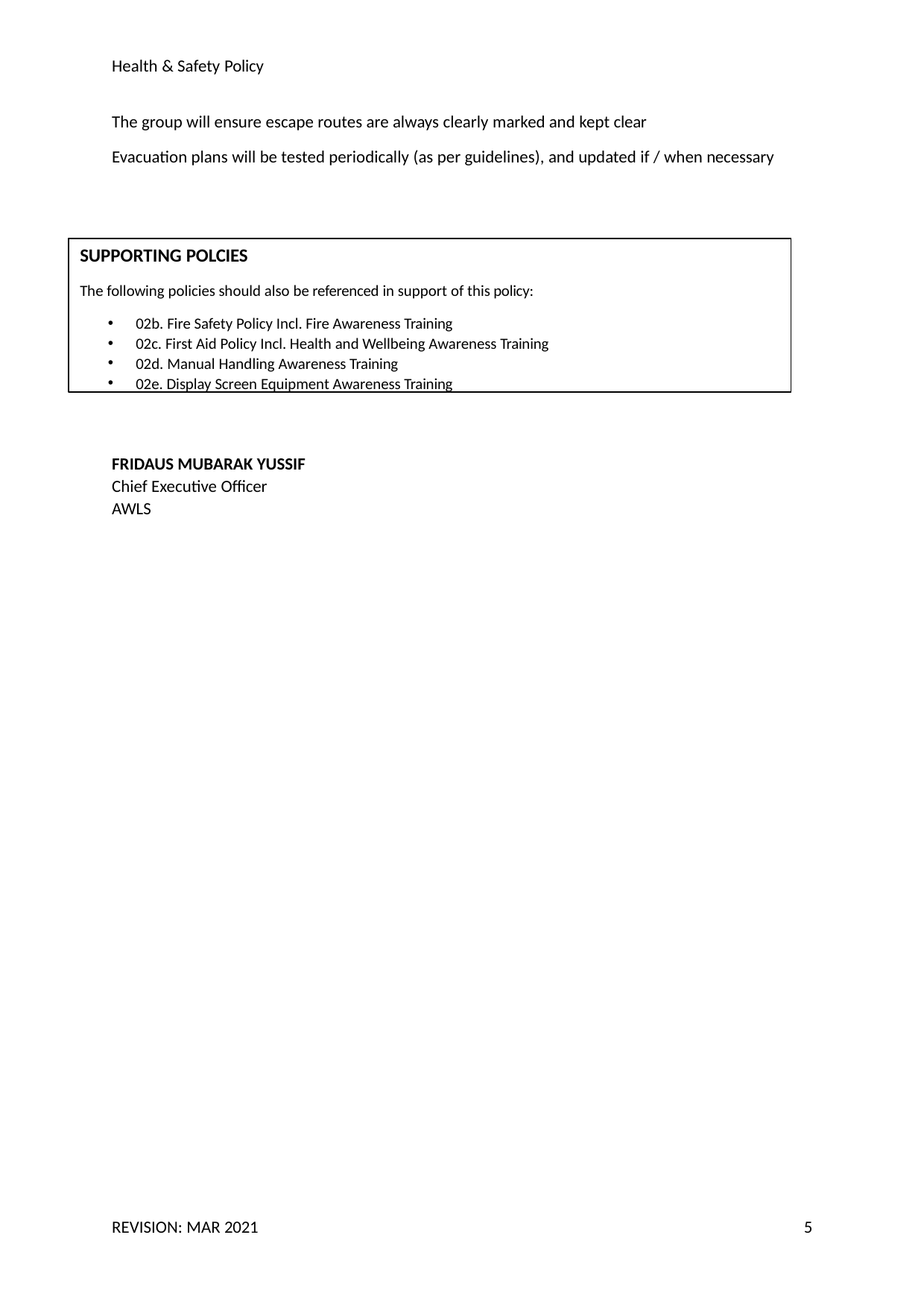

Health & Safety Policy

The group will ensure escape routes are always clearly marked and kept clear
Evacuation plans will be tested periodically (as per guidelines), and updated if / when necessary
SUPPORTING POLCIES
The following policies should also be referenced in support of this policy:
02b. Fire Safety Policy Incl. Fire Awareness Training
02c. First Aid Policy Incl. Health and Wellbeing Awareness Training
02d. Manual Handling Awareness Training
02e. Display Screen Equipment Awareness Training
FRIDAUS MUBARAK YUSSIF
Chief Executive Officer
AWLS
REVISION: MAR 2021
5